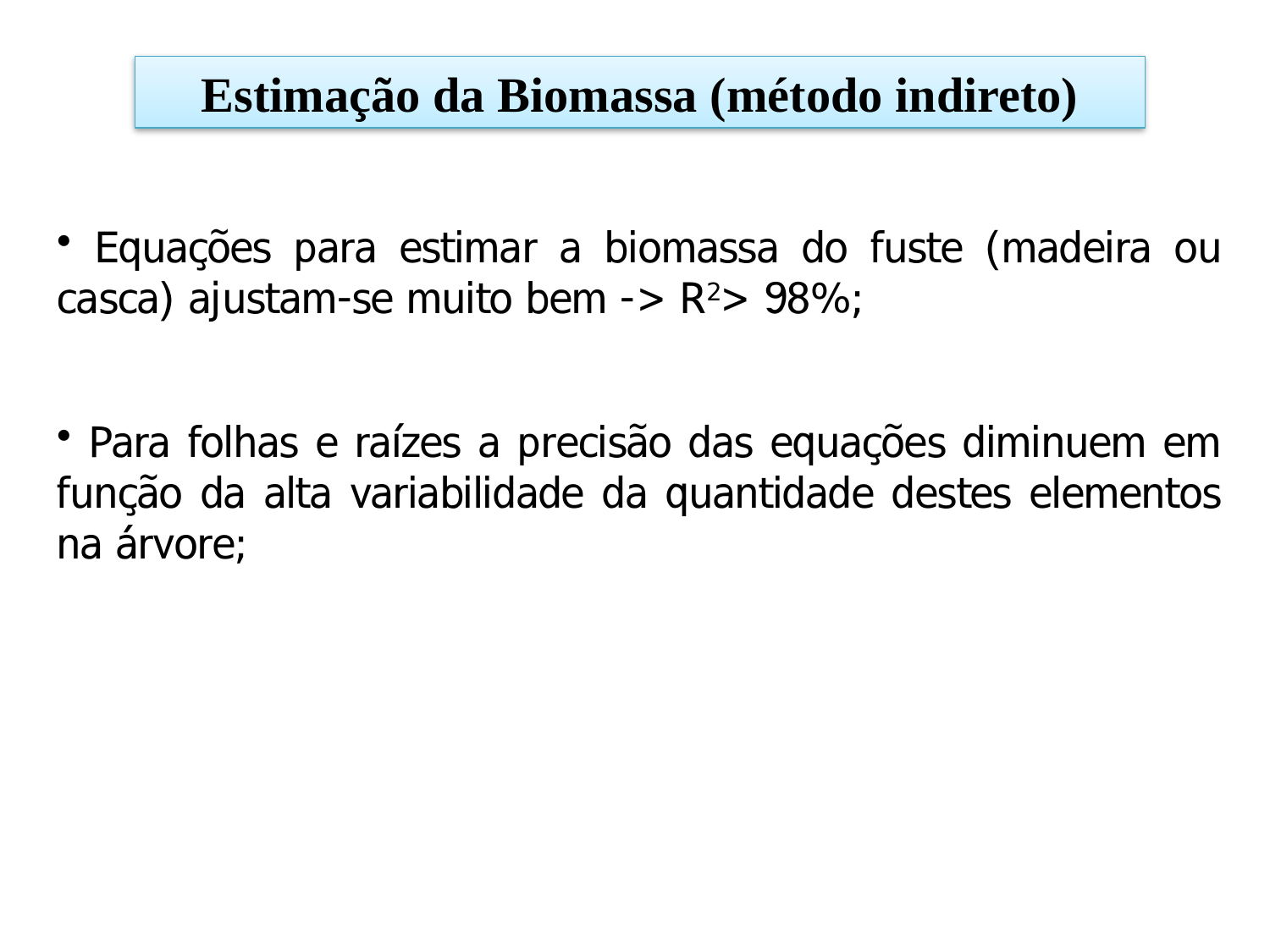

Estimação da Biomassa (método indireto)
 Equações para estimar a biomassa do fuste (madeira ou casca) ajustam-se muito bem -> R2> 98%;

 Para folhas e raízes a precisão das equações diminuem em função da alta variabilidade da quantidade destes elementos na árvore;